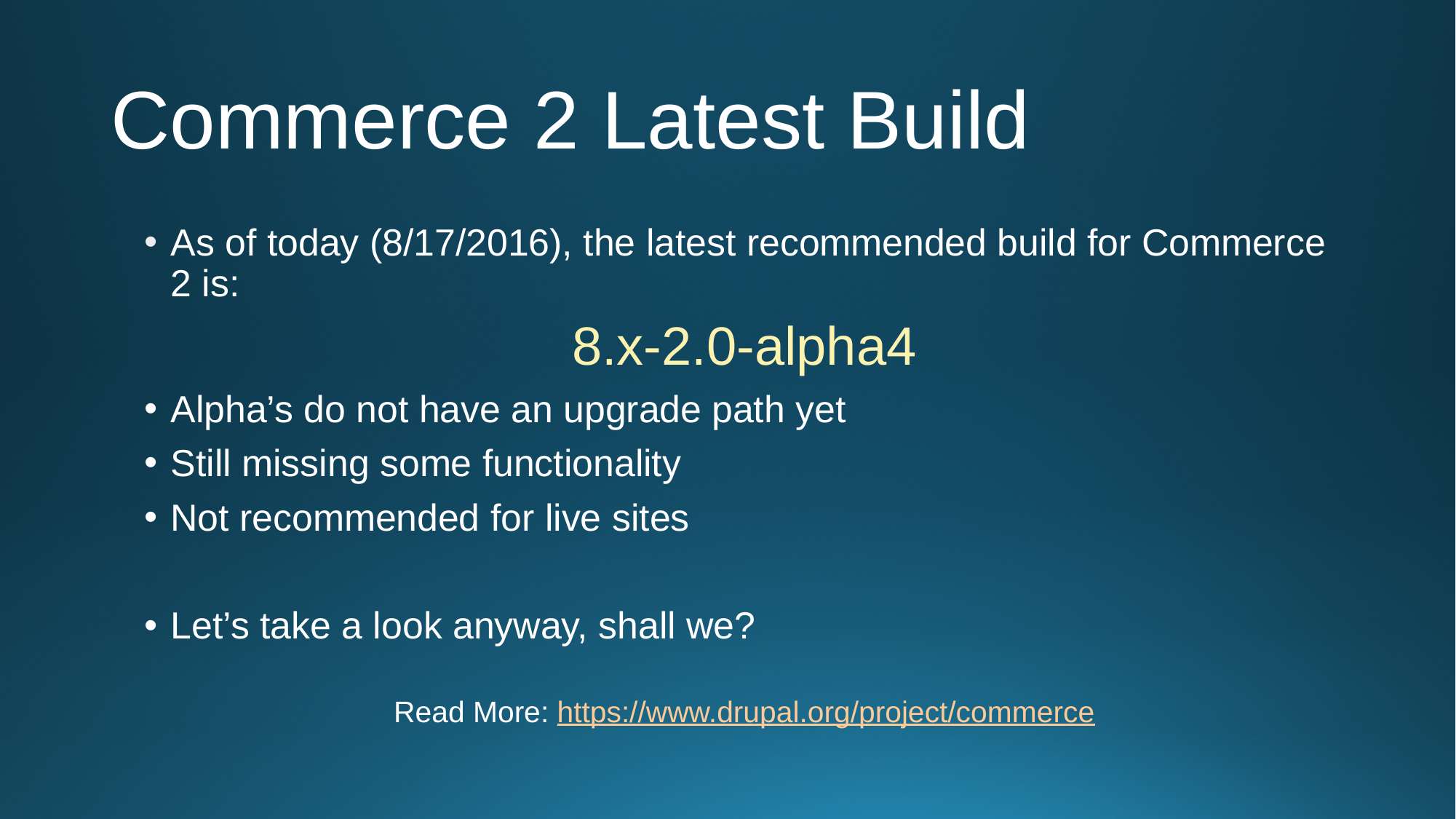

# Commerce 2 Latest Build
As of today (8/17/2016), the latest recommended build for Commerce 2 is:
8.x-2.0-alpha4
Alpha’s do not have an upgrade path yet
Still missing some functionality
Not recommended for live sites

Let’s take a look anyway, shall we?

Read More: https://www.drupal.org/project/commerce